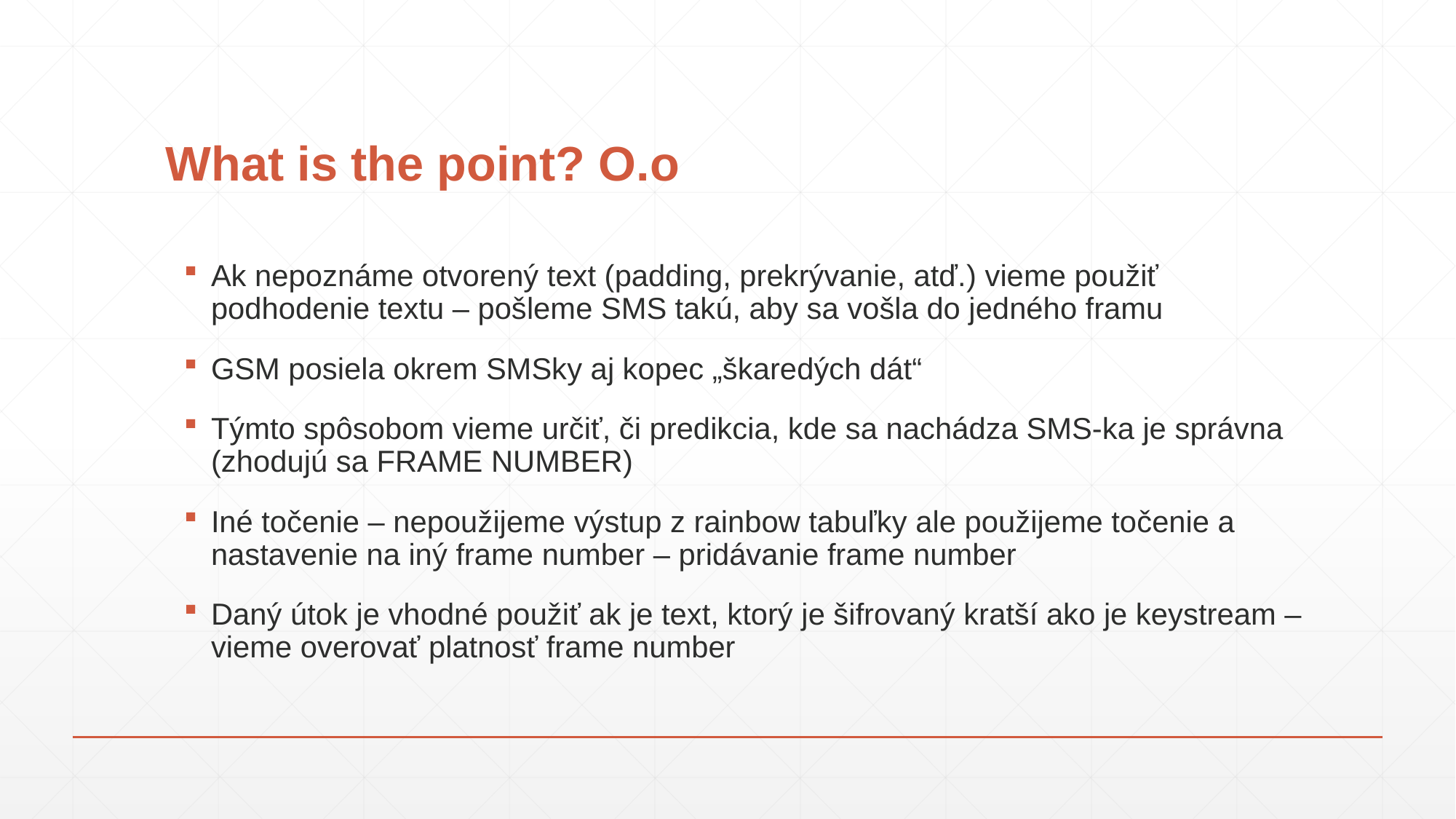

# What is the point? O.o
Ak nepoznáme otvorený text (padding, prekrývanie, atď.) vieme použiť podhodenie textu – pošleme SMS takú, aby sa vošla do jedného framu
GSM posiela okrem SMSky aj kopec „škaredých dát“
Týmto spôsobom vieme určiť, či predikcia, kde sa nachádza SMS-ka je správna (zhodujú sa FRAME NUMBER)
Iné točenie – nepoužijeme výstup z rainbow tabuľky ale použijeme točenie a nastavenie na iný frame number – pridávanie frame number
Daný útok je vhodné použiť ak je text, ktorý je šifrovaný kratší ako je keystream – vieme overovať platnosť frame number